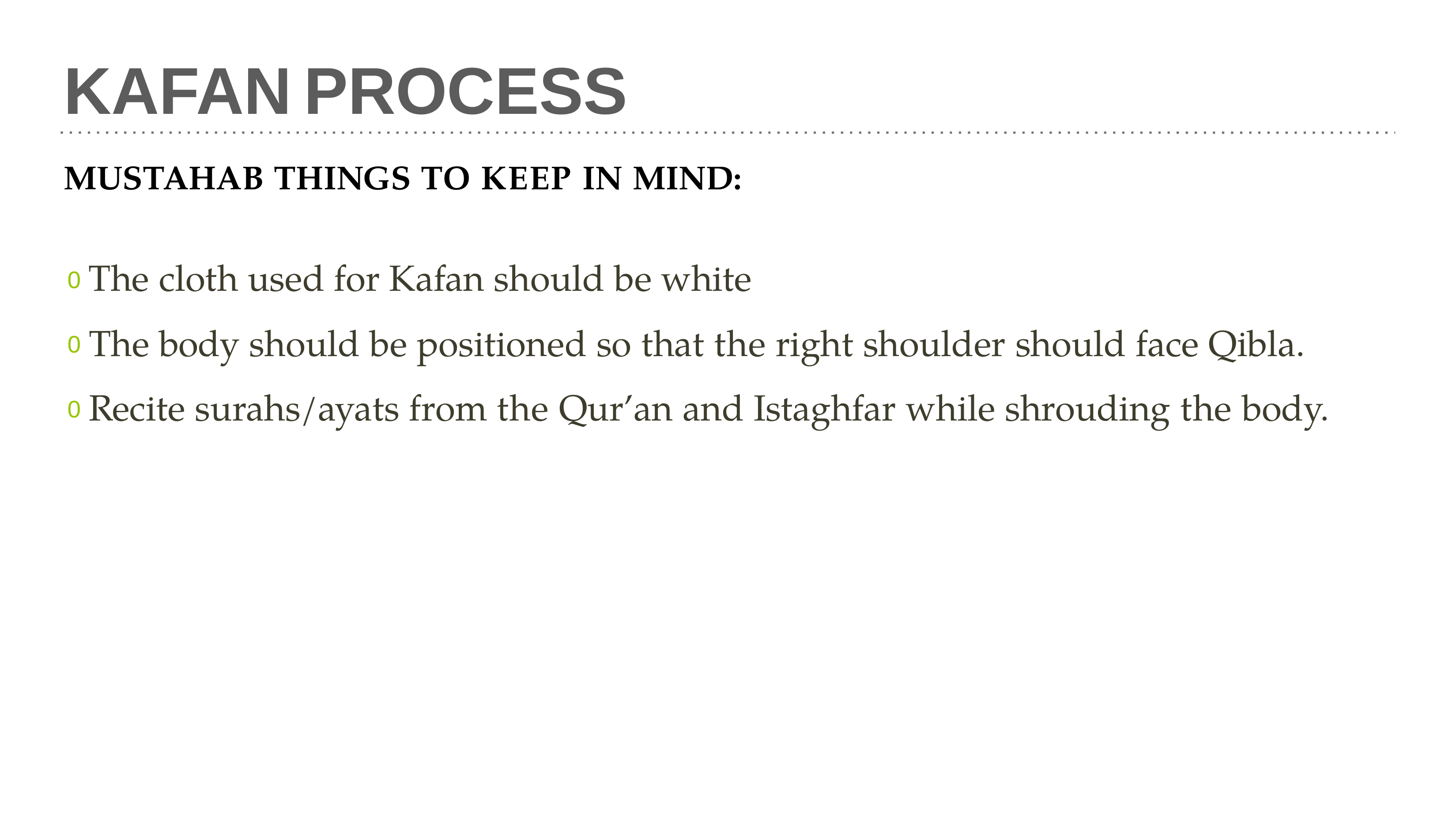

# KAFAN PROCESS
MUSTAHAB THINGS TO KEEP IN MIND:

0 The cloth used for Kafan should be white
0 The body should be positioned so that the right shoulder should face Qibla.
0 Recite surahs/ayats from the Qur’an and Istaghfar while shrouding the body.